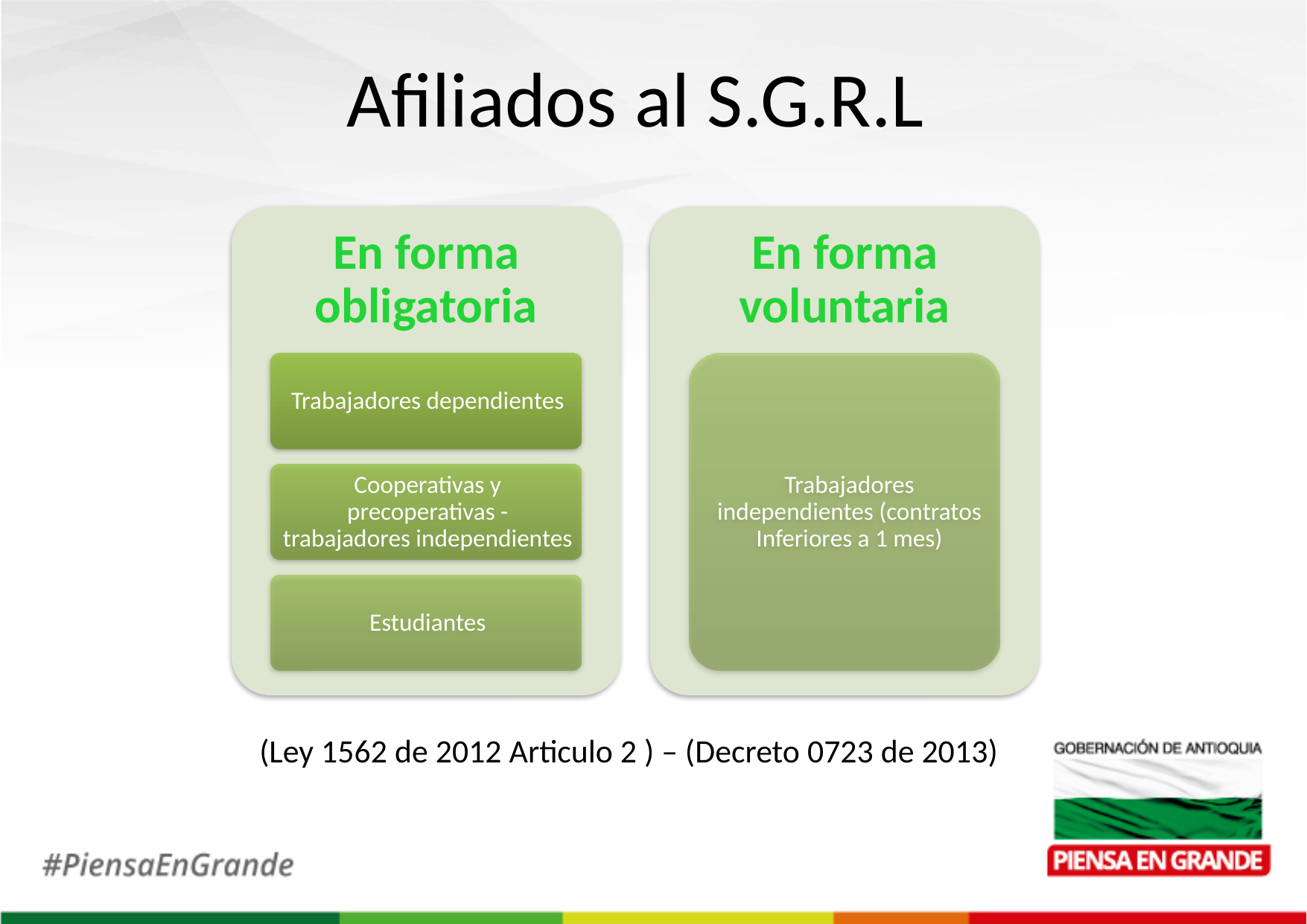

Afiliados al S.G.R.L
En forma obligatoria
Trabajadores dependientes
Cooperativas y precoperativas - trabajadores independientes
Estudiantes
En forma voluntaria
Trabajadores independientes (contratos Inferiores a 1 mes)
(Ley 1562 de 2012 Articulo 2 ) – (Decreto 0723 de 2013)